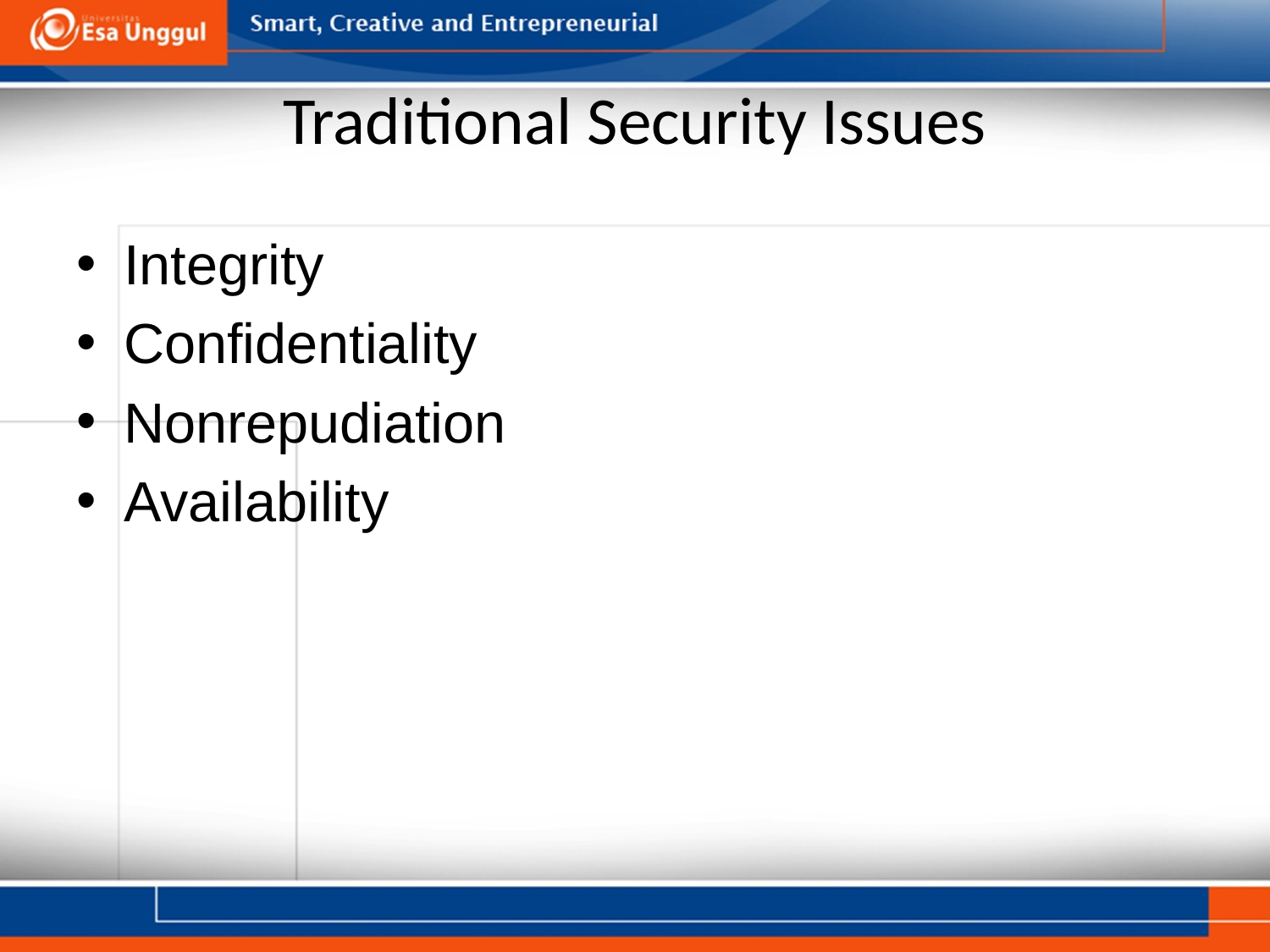

# Traditional Security Issues
Integrity
Confidentiality
Nonrepudiation
Availability